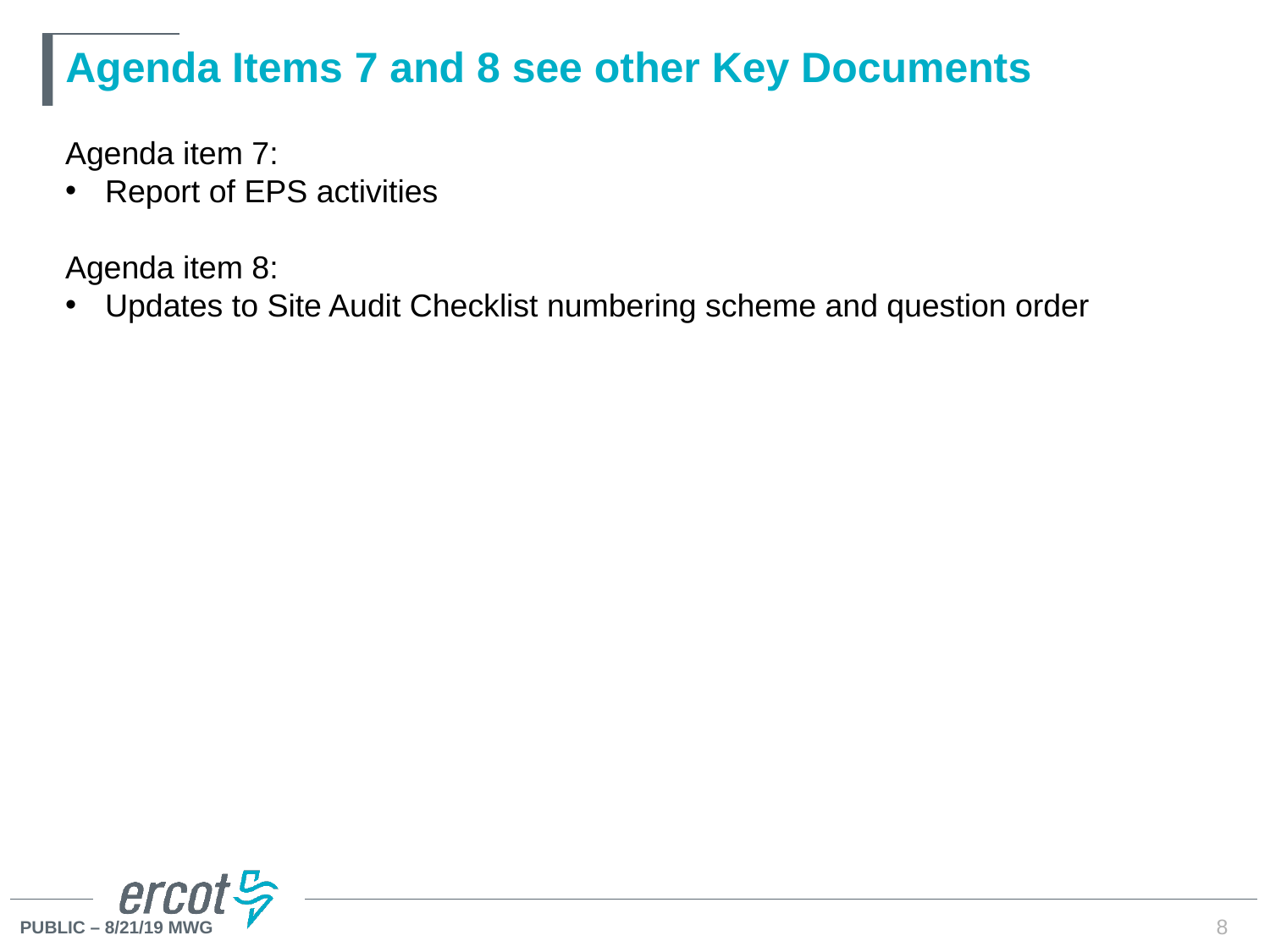

# Agenda Items 7 and 8 see other Key Documents
Agenda item 7:
Report of EPS activities

Agenda item 8:
Updates to Site Audit Checklist numbering scheme and question order
8